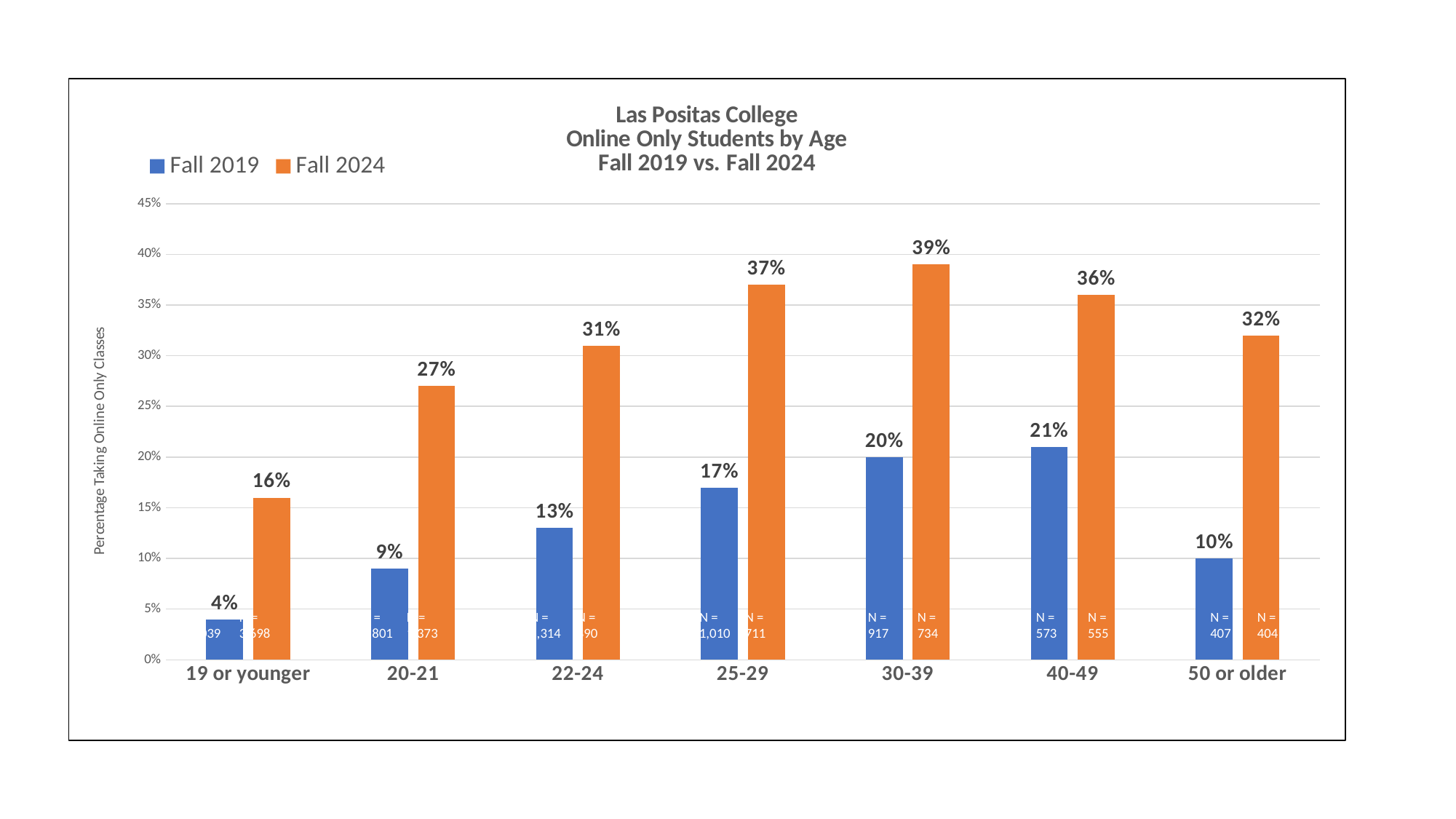

### Chart: Las Positas College
Online Only Students by Age
Fall 2019 vs. Fall 2024

| Category |  |  |
|---|---|---|
| 19 or younger | 0.04 | 0.16 |
| 20-21 | 0.09 | 0.27 |
| 22-24 | 0.13 | 0.31 |
| 25-29 | 0.17 | 0.37 |
| 30-39 | 0.2 | 0.39 |
| 40-49 | 0.21 | 0.36 |
| 50 or older | 0.1 | 0.32 |
N =
3,039
N =
3,698
N =
1,801
N =
1,373
N =
1,314
N =
890
N =
1,010
N =
711
N =
917
N =
734
N =
573
N =
555
N =
407
N =
404